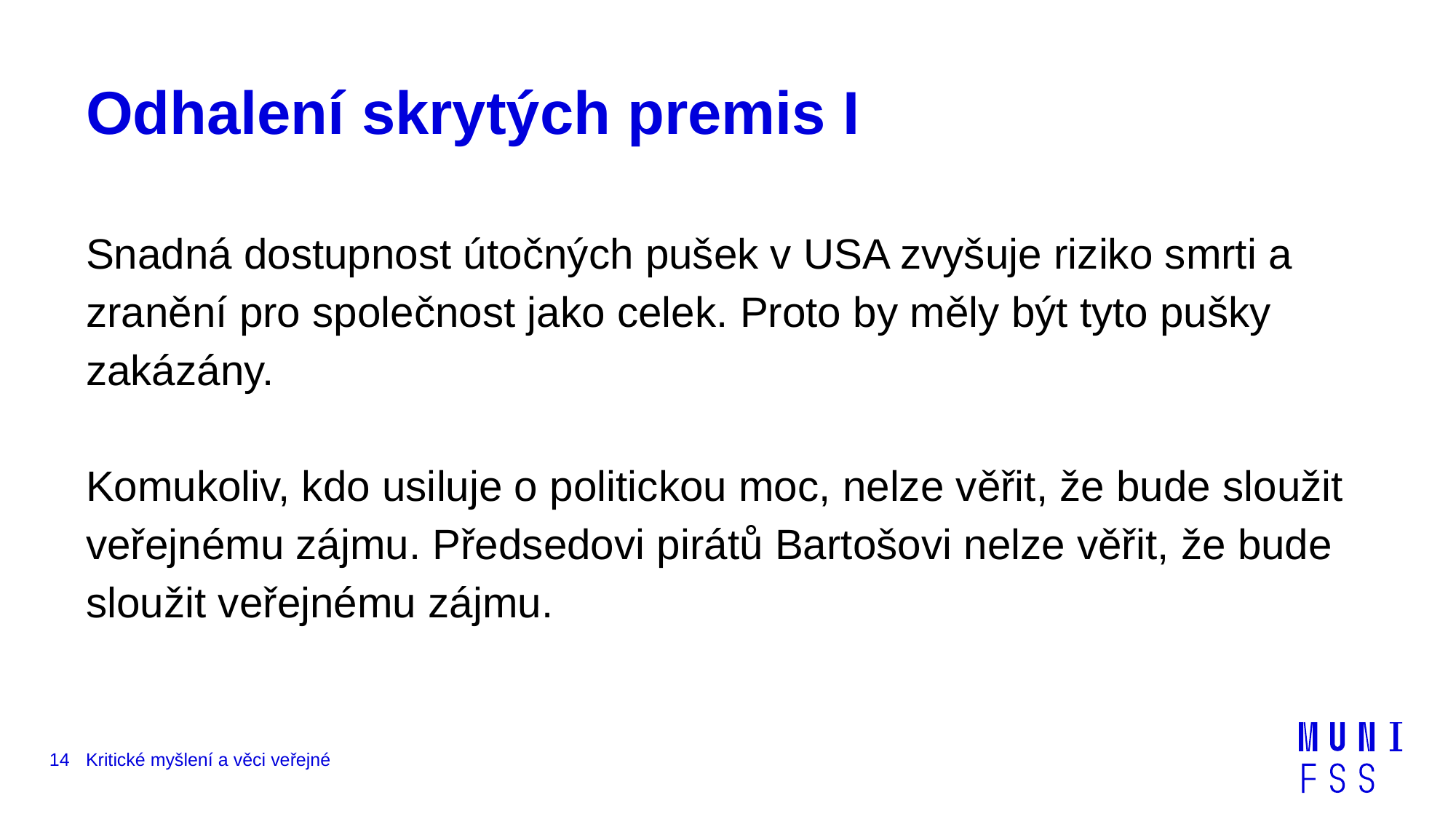

# Odhalení skrytých premis I

Snadná dostupnost útočných pušek v USA zvyšuje riziko smrti a zranění pro společnost jako celek. Proto by měly být tyto pušky zakázány.

Komukoliv, kdo usiluje o politickou moc, nelze věřit, že bude sloužit veřejnému zájmu. Předsedovi pirátů Bartošovi nelze věřit, že bude sloužit veřejnému zájmu.

14
Kritické myšlení a věci veřejné